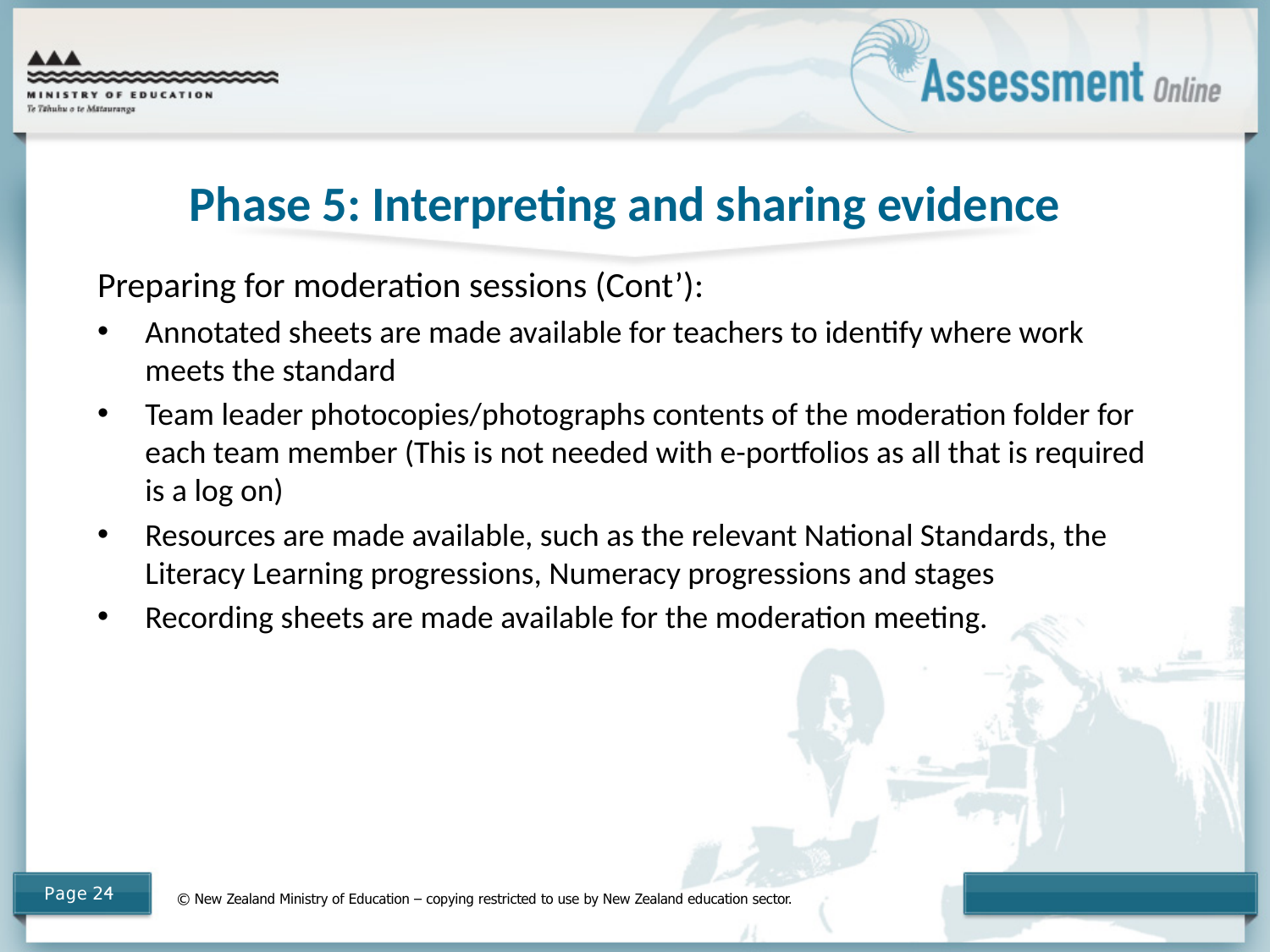

# Phase 5: Interpreting and sharing evidence
Preparing for moderation sessions (Cont’):
Annotated sheets are made available for teachers to identify where work meets the standard
Team leader photocopies/photographs contents of the moderation folder for each team member (This is not needed with e-portfolios as all that is required is a log on)
Resources are made available, such as the relevant National Standards, the  Literacy Learning progressions, Numeracy progressions and stages
Recording sheets are made available for the moderation meeting.